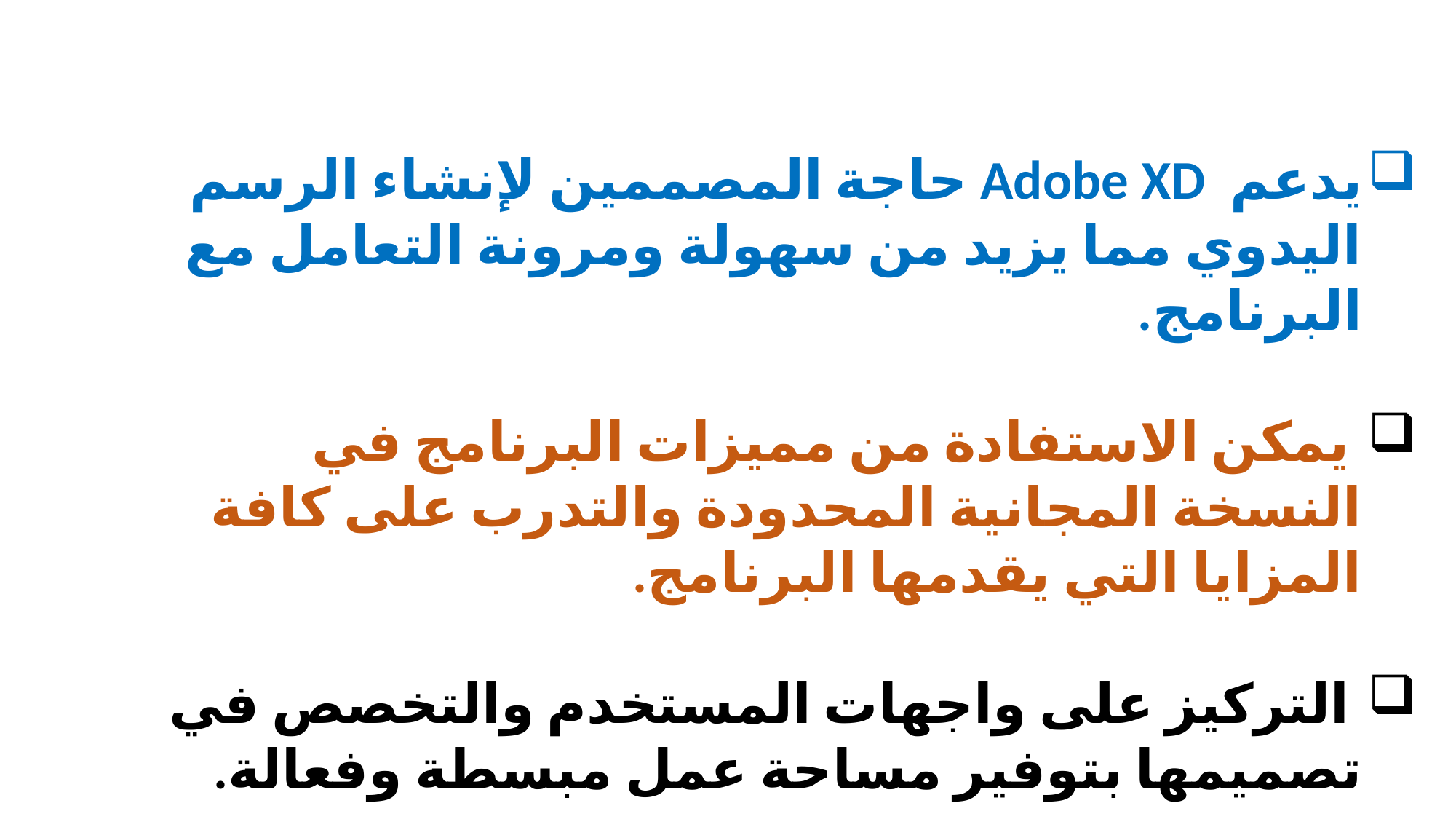

يدعم  Adobe XD حاجة المصممين لإنشاء الرسم اليدوي مما يزيد من سهولة ومرونة التعامل مع البرنامج.

 يمكن الاستفادة من مميزات البرنامج في النسخة المجانية المحدودة والتدرب على كافة المزايا التي يقدمها البرنامج.

 التركيز على واجهات المستخدم والتخصص في تصميمها بتوفير مساحة عمل مبسطة وفعالة.